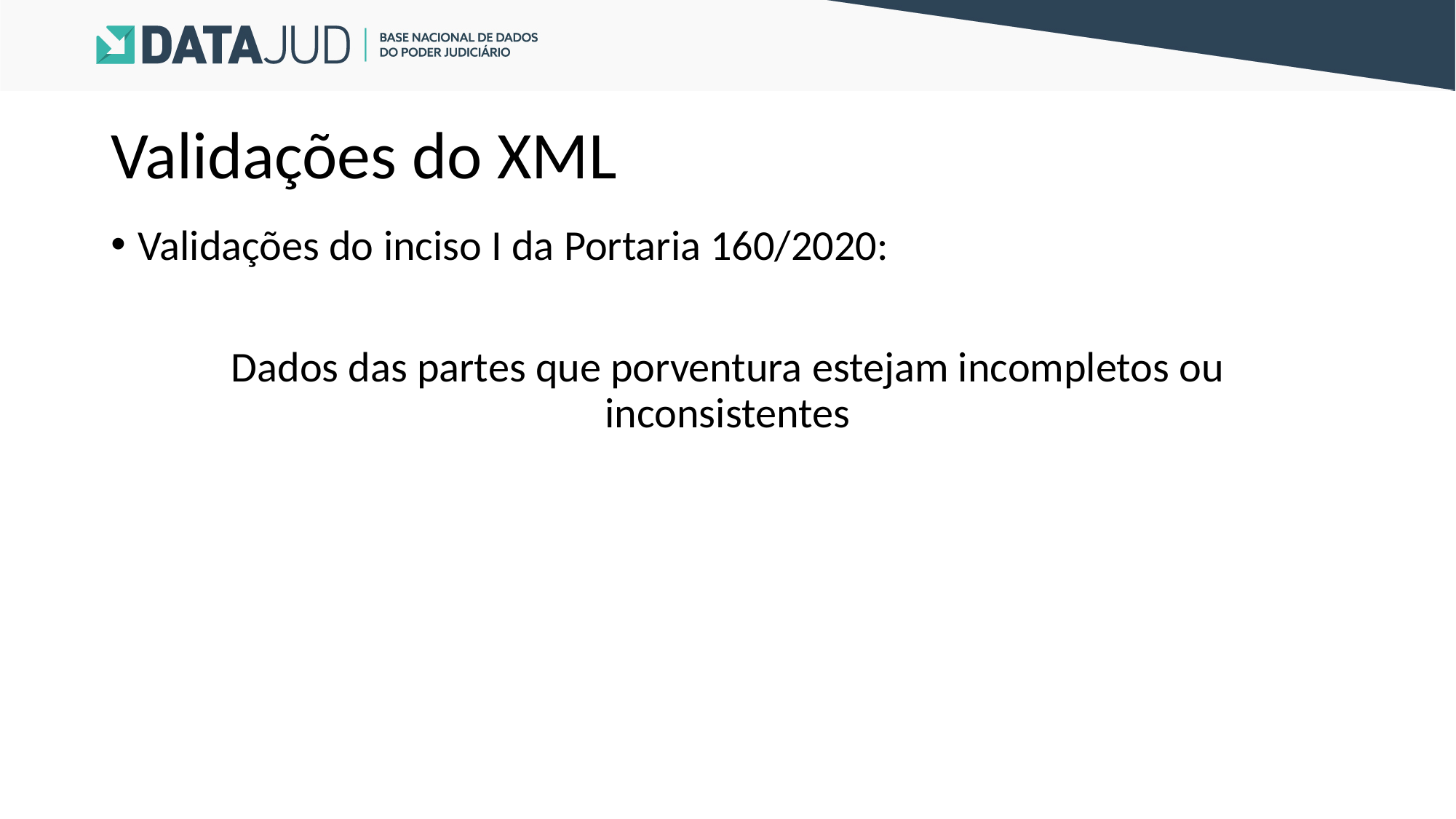

# Validações do XML
Validações do inciso I da Portaria 160/2020:

Dados das partes que porventura estejam incompletos ou inconsistentes